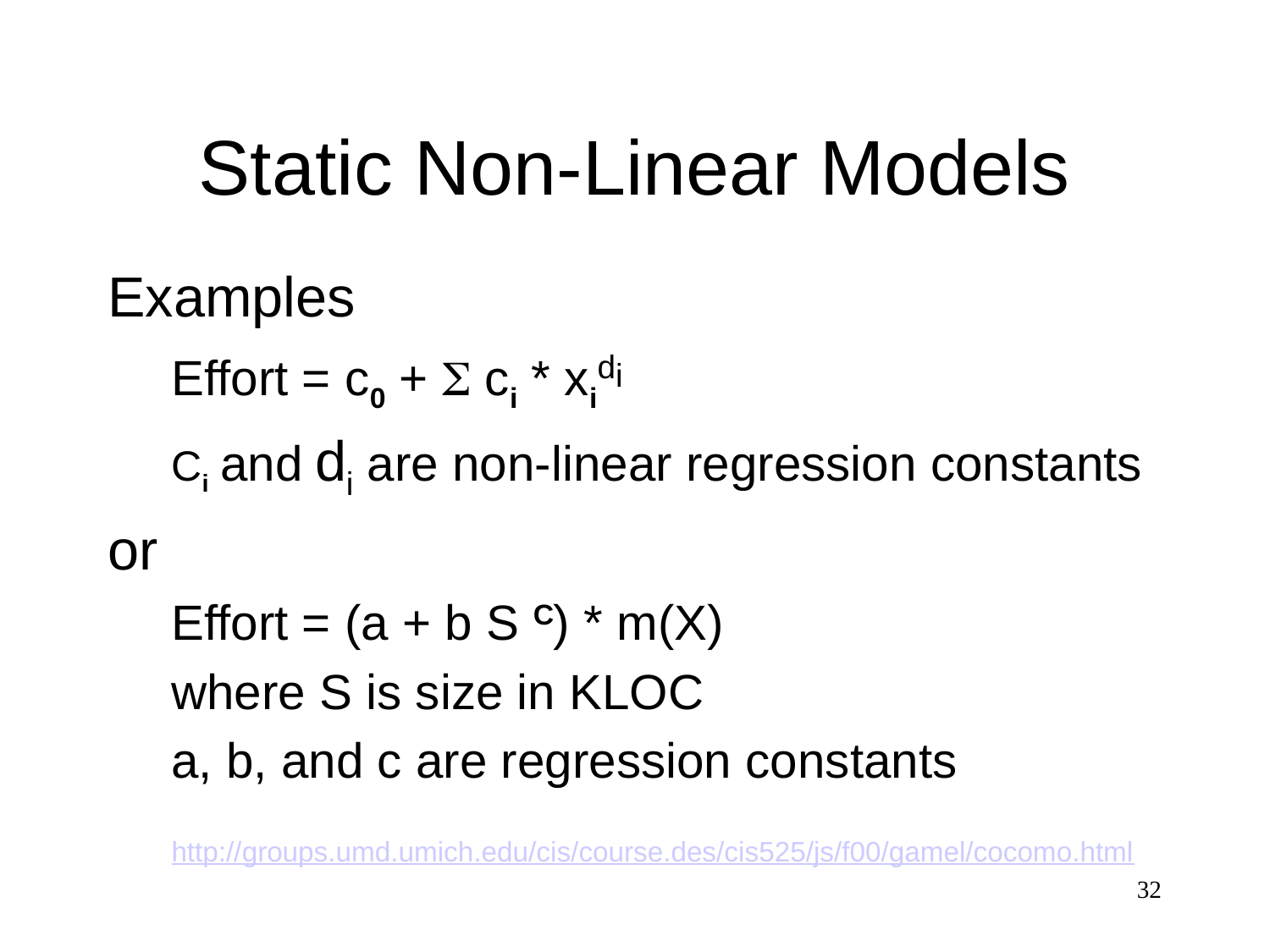

# Static Non-Linear Models
Examples
Effort = c0 + Σ ci * xidi
Ci and di are non-linear regression constants
or
Effort = (a + b S C) * m(X)
where S is size in KLOC
a, b, and c are regression constants

http://groups.umd.umich.edu/cis/course.des/cis525/js/f00/gamel/cocomo.html

32